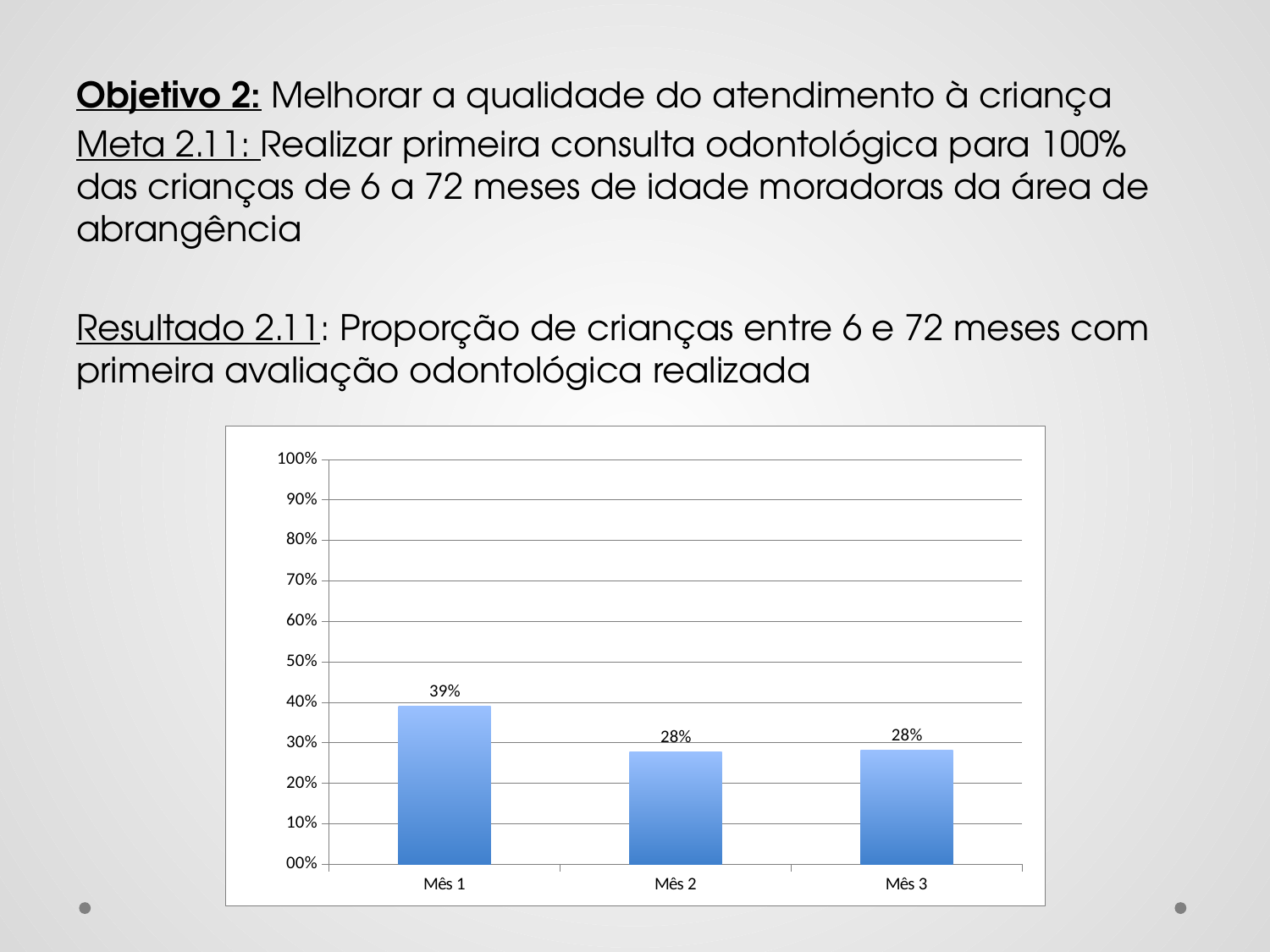

Objetivo 2: Melhorar a qualidade do atendimento à criança
Meta 2.11: Realizar primeira consulta odontológica para 100% das crianças de 6 a 72 meses de idade moradoras da área de abrangência

Resultado 2.11: Proporção de crianças entre 6 e 72 meses com primeira avaliação odontológica realizada

### Chart

| Category | Proporção de crianças de 6 a 72 meses com primeira consulta odontológica |
|---|---|
| Mês 1 | 0.391304347826087 |
| Mês 2 | 0.277777777777778 |
| Mês 3 | 0.282608695652174 |